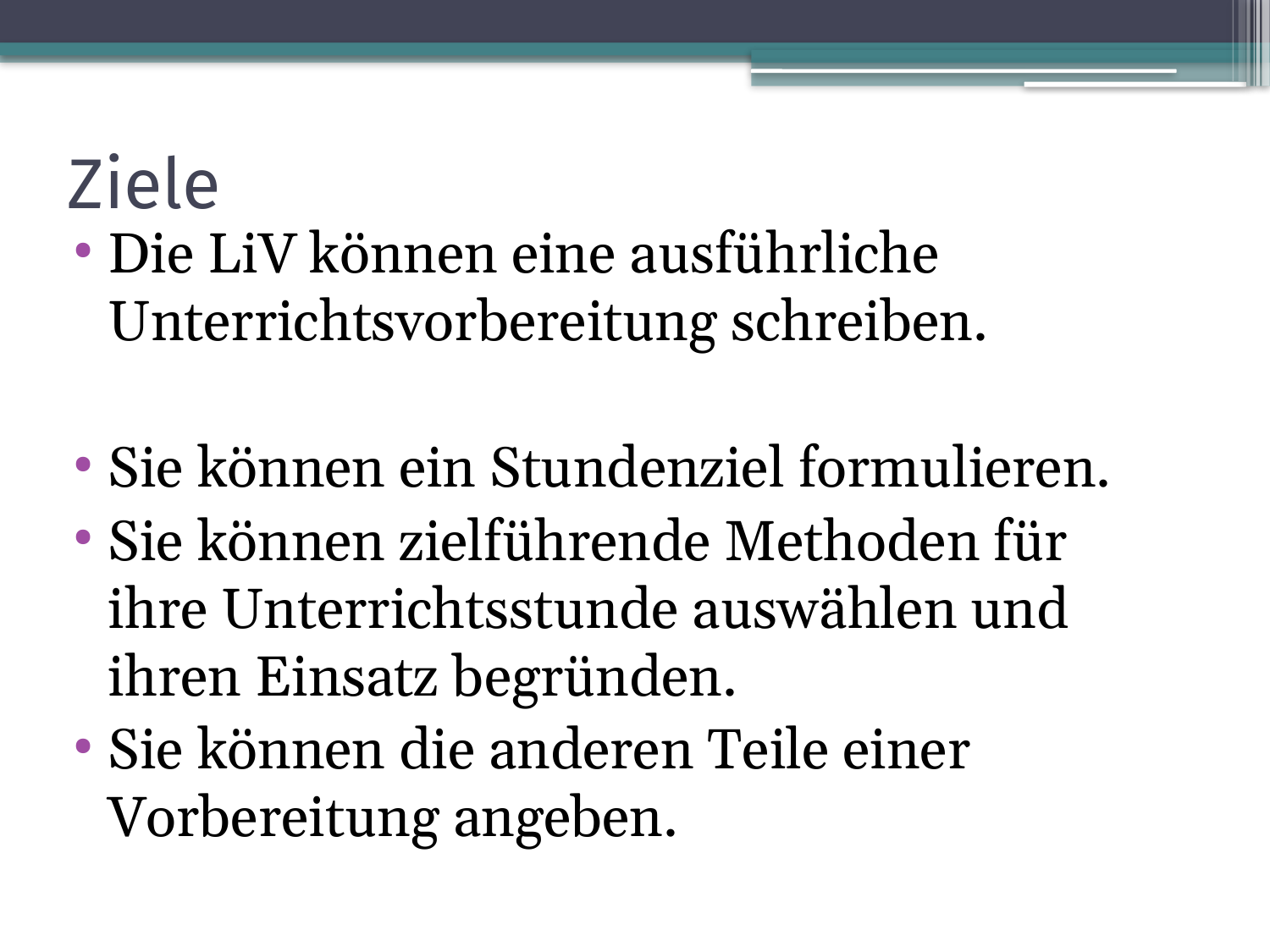

# Ziele

Die LiV können eine ausführliche Unterrichtsvorbereitung schreiben.

Sie können ein Stundenziel formulieren.
Sie können zielführende Methoden für ihre Unterrichtsstunde auswählen und ihren Einsatz begründen.
Sie können die anderen Teile einer Vorbereitung angeben.